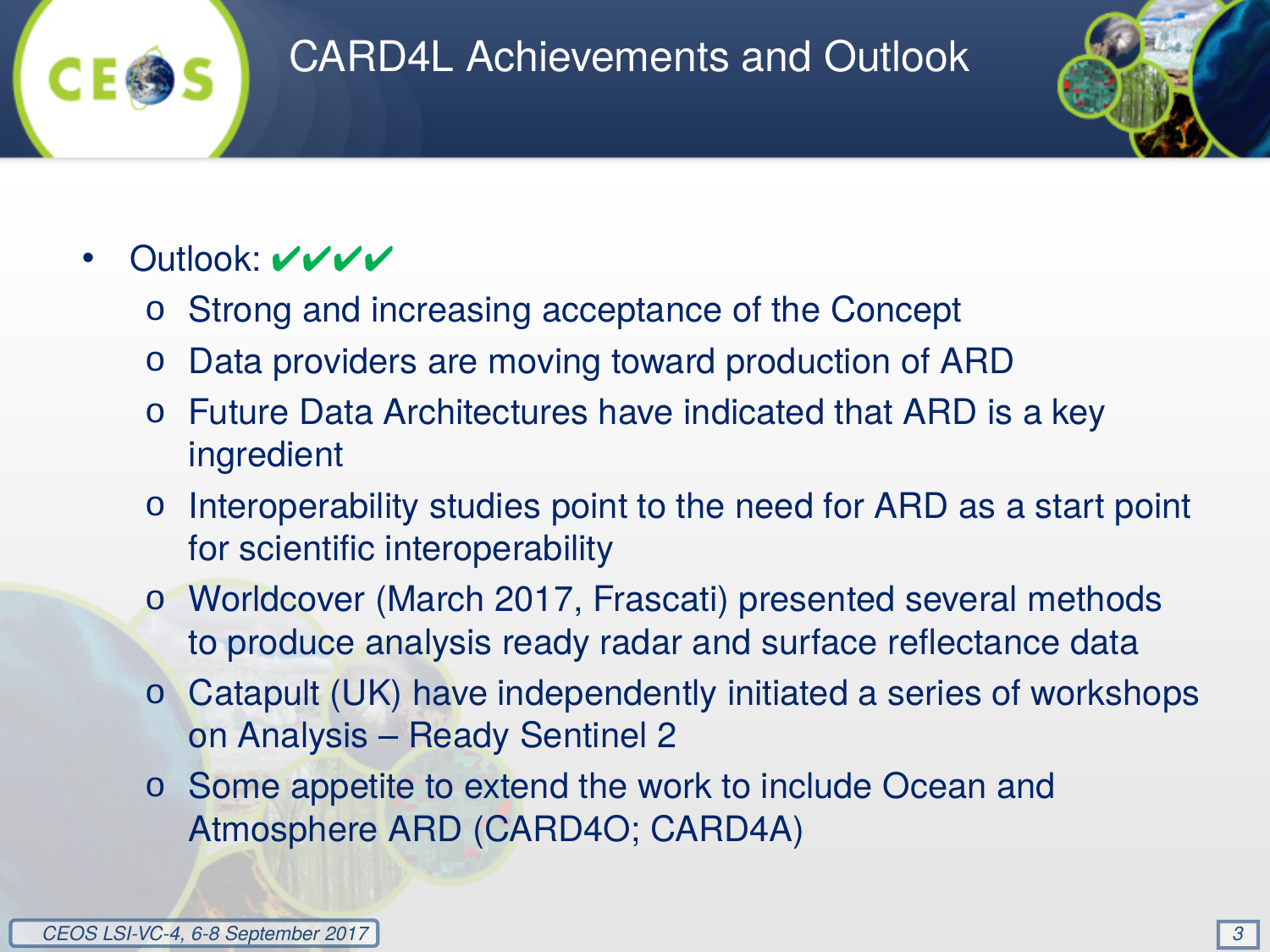

CARD4L Achievements and Outlook

Outlook: ✔✔✔✔
Strong and increasing acceptance of the Concept
Data providers are moving toward production of ARD
Future Data Architectures have indicated that ARD is a key ingredient
Interoperability studies point to the need for ARD as a start point for scientific interoperability
Worldcover (March 2017, Frascati) presented several methods to produce analysis ready radar and surface reflectance data
Catapult (UK) have independently initiated a series of workshops on Analysis – Ready Sentinel 2
Some appetite to extend the work to include Ocean and Atmosphere ARD (CARD4O; CARD4A)
3